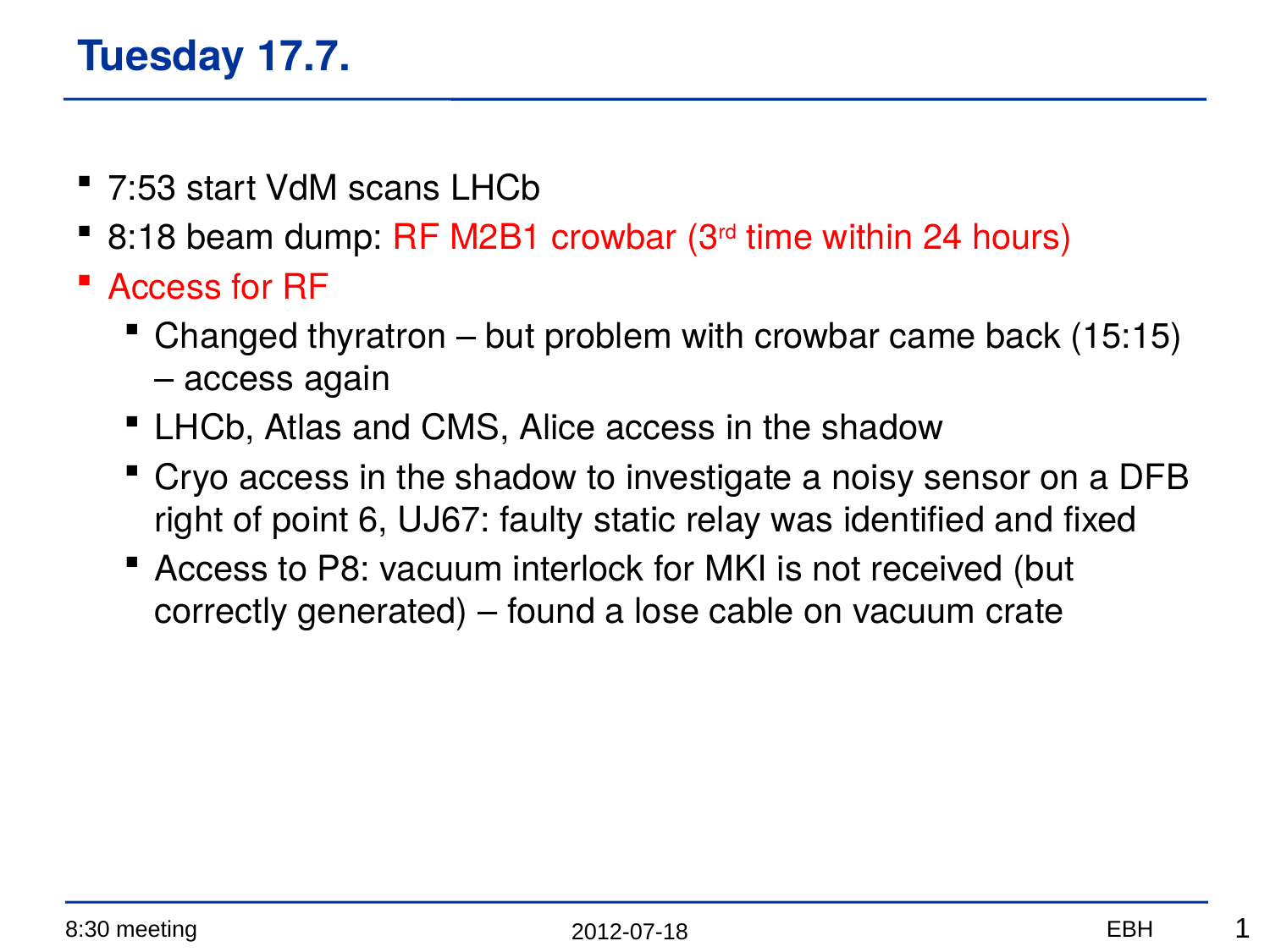

# Tuesday 17.7.

7:53 start VdM scans LHCb
8:18 beam dump: RF M2B1 crowbar (3rd time within 24 hours)
Access for RF
Changed thyratron – but problem with crowbar came back (15:15) – access again
LHCb, Atlas and CMS, Alice access in the shadow
Cryo access in the shadow to investigate a noisy sensor on a DFB right of point 6, UJ67: faulty static relay was identified and fixed
Access to P8: vacuum interlock for MKI is not received (but correctly generated) – found a lose cable on vacuum crate